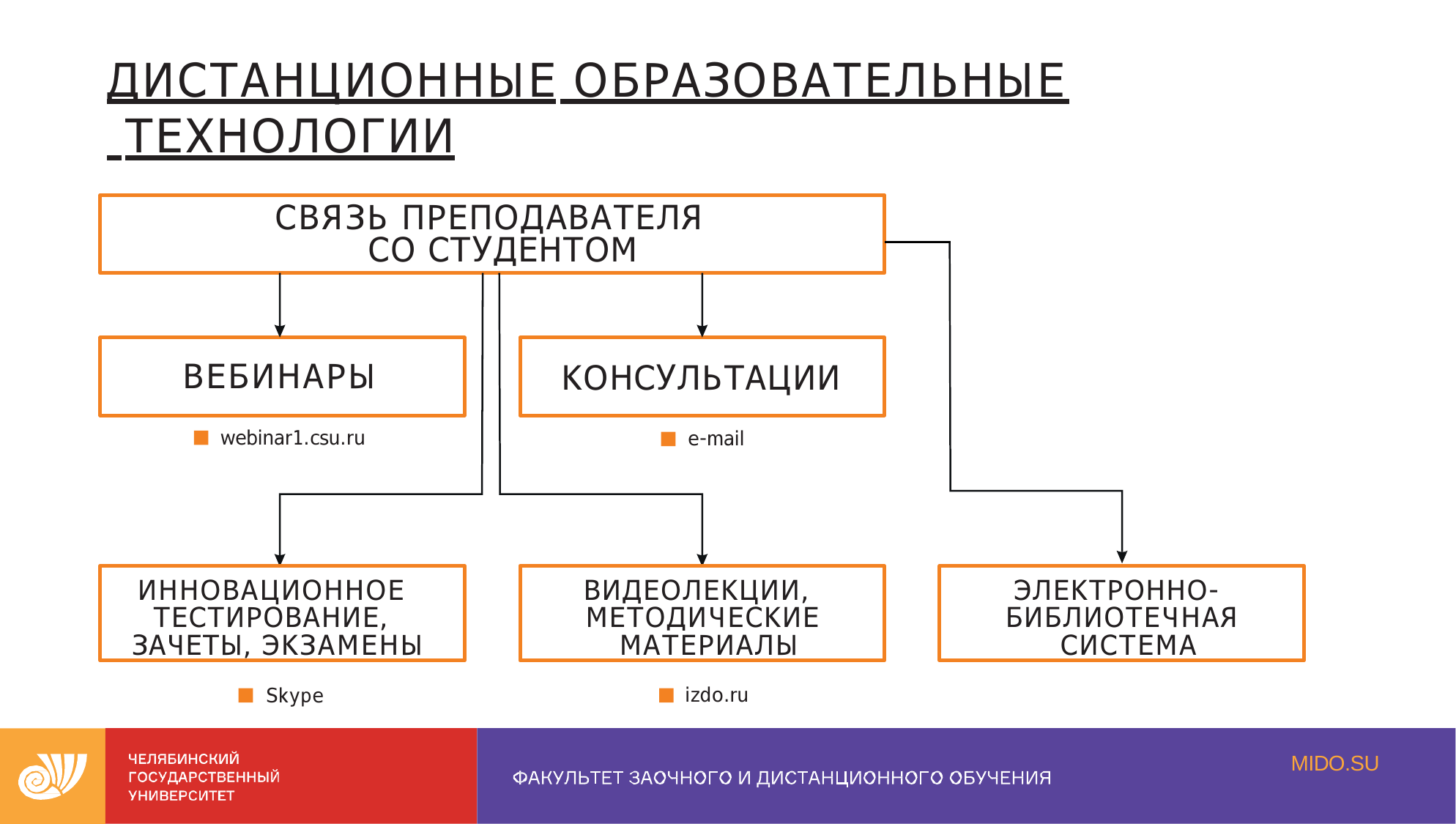

CSU.RU  FZDO.CSU.RU

# ДИСТАНЦИОННЫЕ ОБРАЗОВАТЕЛЬНЫЕ  ТЕХНОЛОГИИ

СВЯЗЬ ПРЕПОДАВАТЕЛЯ  СО СТУДЕНТОМ

ВЕБИНАРЫ
КОНСУЛЬТАЦИИ
webinar1.csu.ru
e-mail

ИННОВАЦИОННОЕ  ТЕСТИРОВАНИЕ,  ЗАЧЕТЫ, ЭКЗАМЕНЫ
ВИДЕОЛЕКЦИИ,  МЕТОДИЧЕСКИЕ  МАТЕРИАЛЫ
ЭЛЕКТРОННО-  БИБЛИОТЕЧНАЯ  СИСТЕМА
izdo.ru
Skype

MIDO.SU